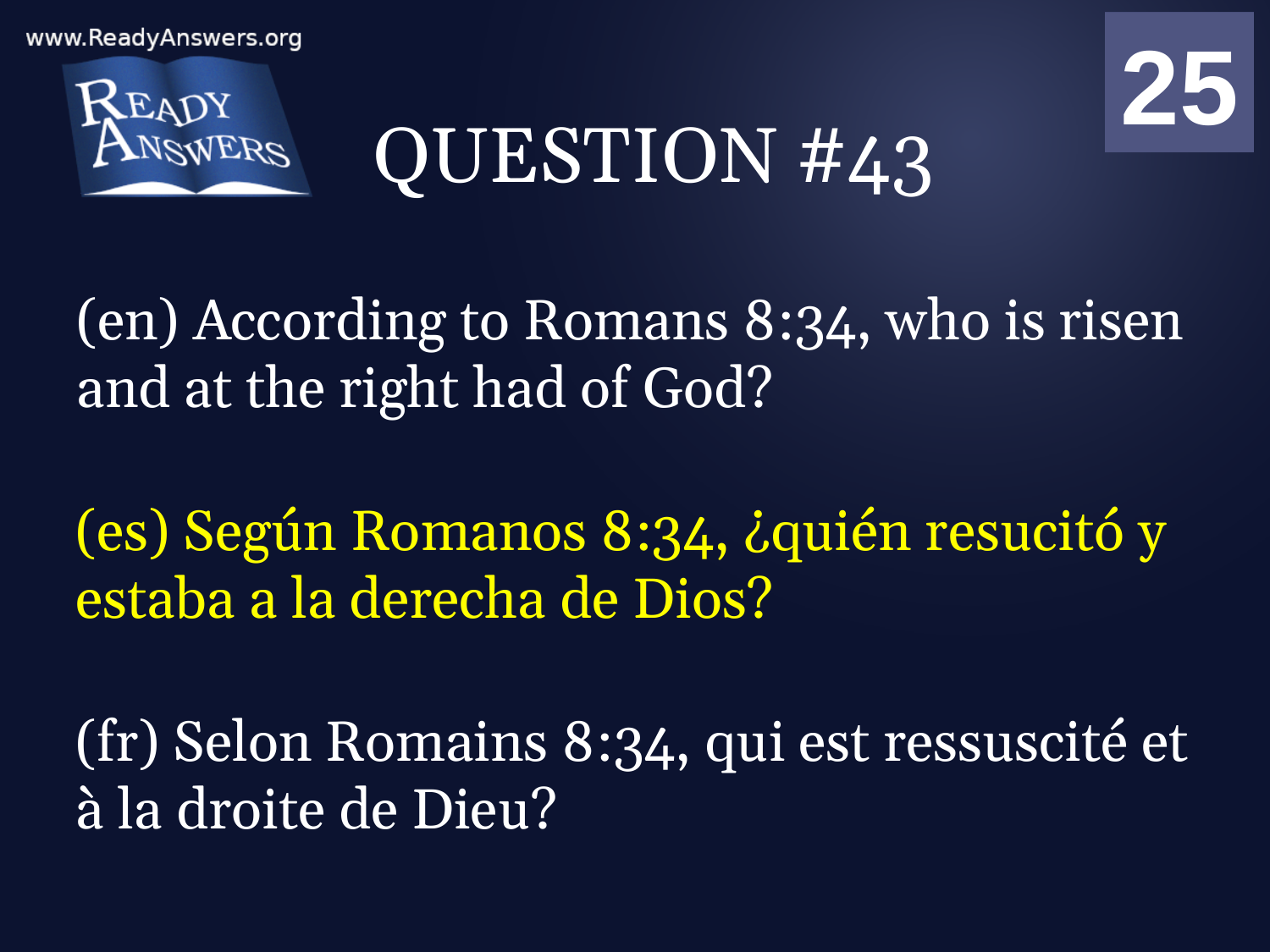

01
02
03
04
05
06
07
08
09
10
11
12
13
14
15
16
17
18
19
20
21
22
23
24
25
00
# QUESTION #43
(en) According to Romans 8:34, who is risen and at the right had of God?
(es) Según Romanos 8:34, ¿quién resucitó y estaba a la derecha de Dios?
(fr) Selon Romains 8:34, qui est ressuscité et à la droite de Dieu?